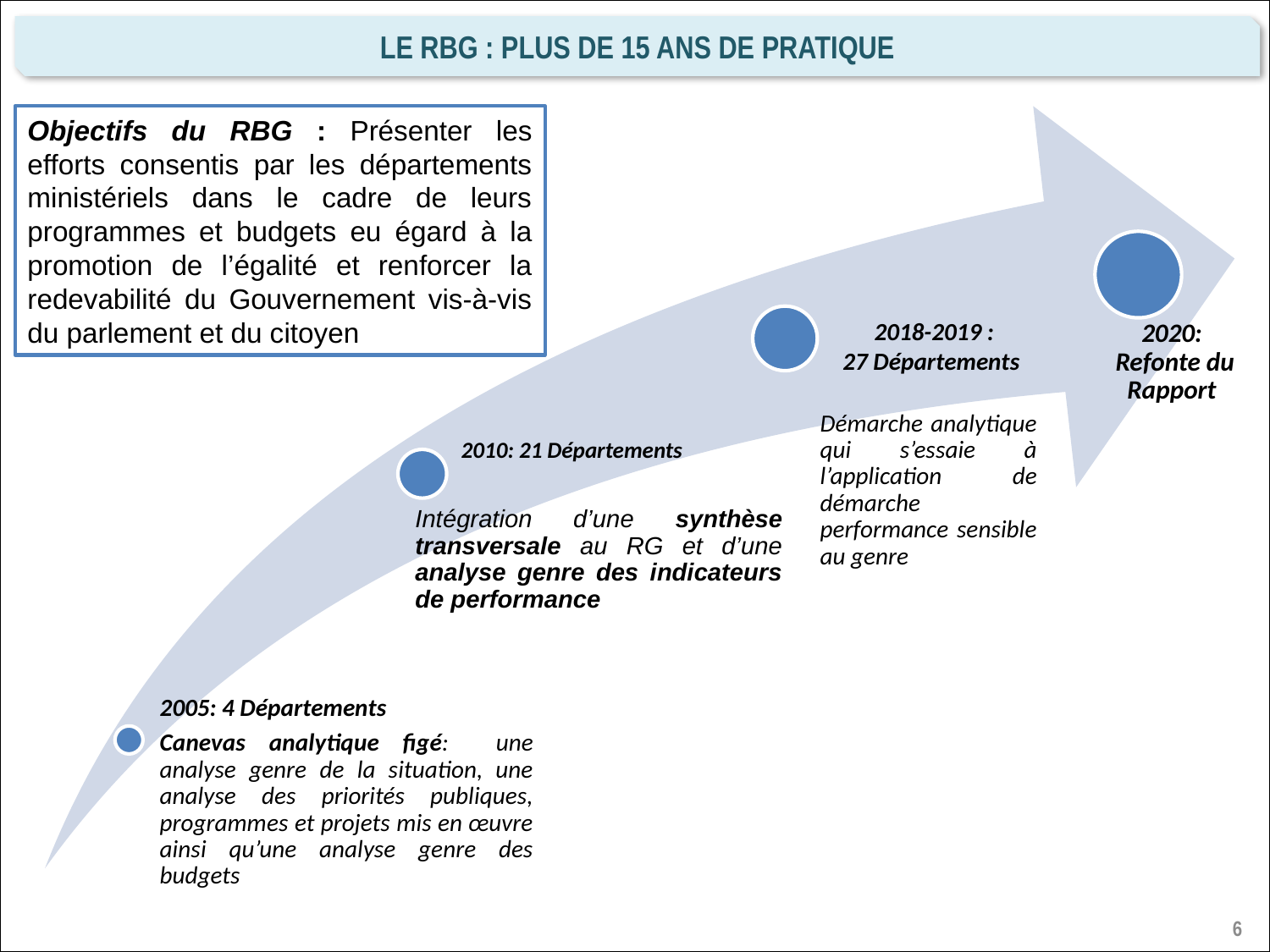

Le RBG : plus de 15 ans de pratique

Objectifs du RBG : Présenter les efforts consentis par les départements ministériels dans le cadre de leurs programmes et budgets eu égard à la promotion de l’égalité et renforcer la redevabilité du Gouvernement vis-à-vis du parlement et du citoyen
2005: 4 Départements
Canevas analytique figé:  une analyse genre de la situation, une analyse des priorités publiques, programmes et projets mis en œuvre ainsi qu’une analyse genre des budgets

         2010: 21 Départements

Intégration d’une synthèse transversale au RG et d’une analyse genre des indicateurs de performance
  2018-2019 :
 27 Départements

Démarche analytique qui s’essaie à l’application de démarche performance sensible au genre

2020:  Refonte du Rapport

6